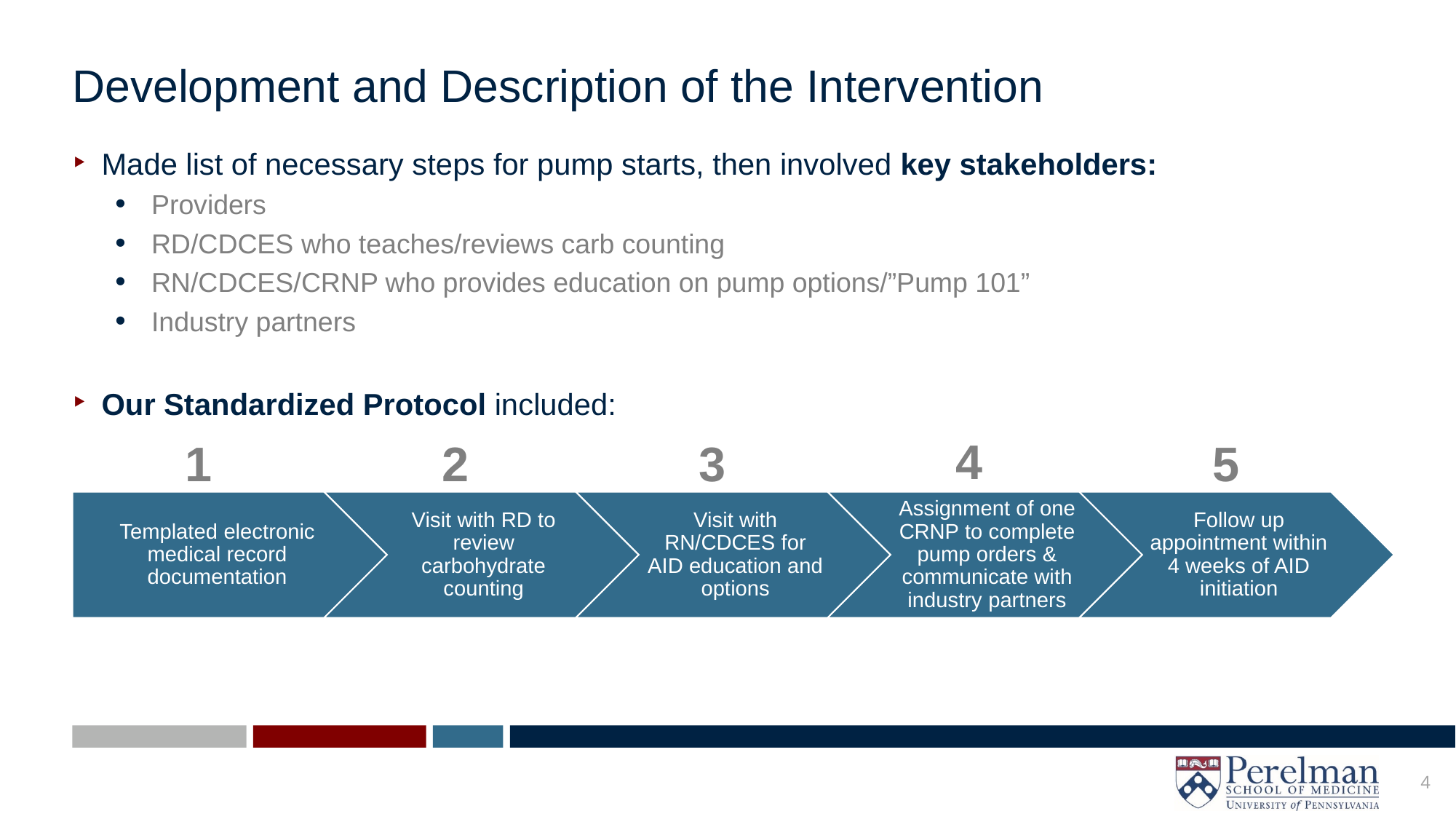

# Development and Description of the Intervention
Made list of necessary steps for pump starts, then involved key stakeholders:
Providers
RD/CDCES who teaches/reviews carb counting
RN/CDCES/CRNP who provides education on pump options/”Pump 101”
Industry partners

Our Standardized Protocol included:
Templated electronic medical record documentation
Visit with RD to review carbohydrate counting
Visit with RN/CDCES for AID education and options
Assignment of one CRNP to complete pump orders & communicate with industry partners
Follow up appointment within 4 weeks of AID initiation
4
5
1
2
3